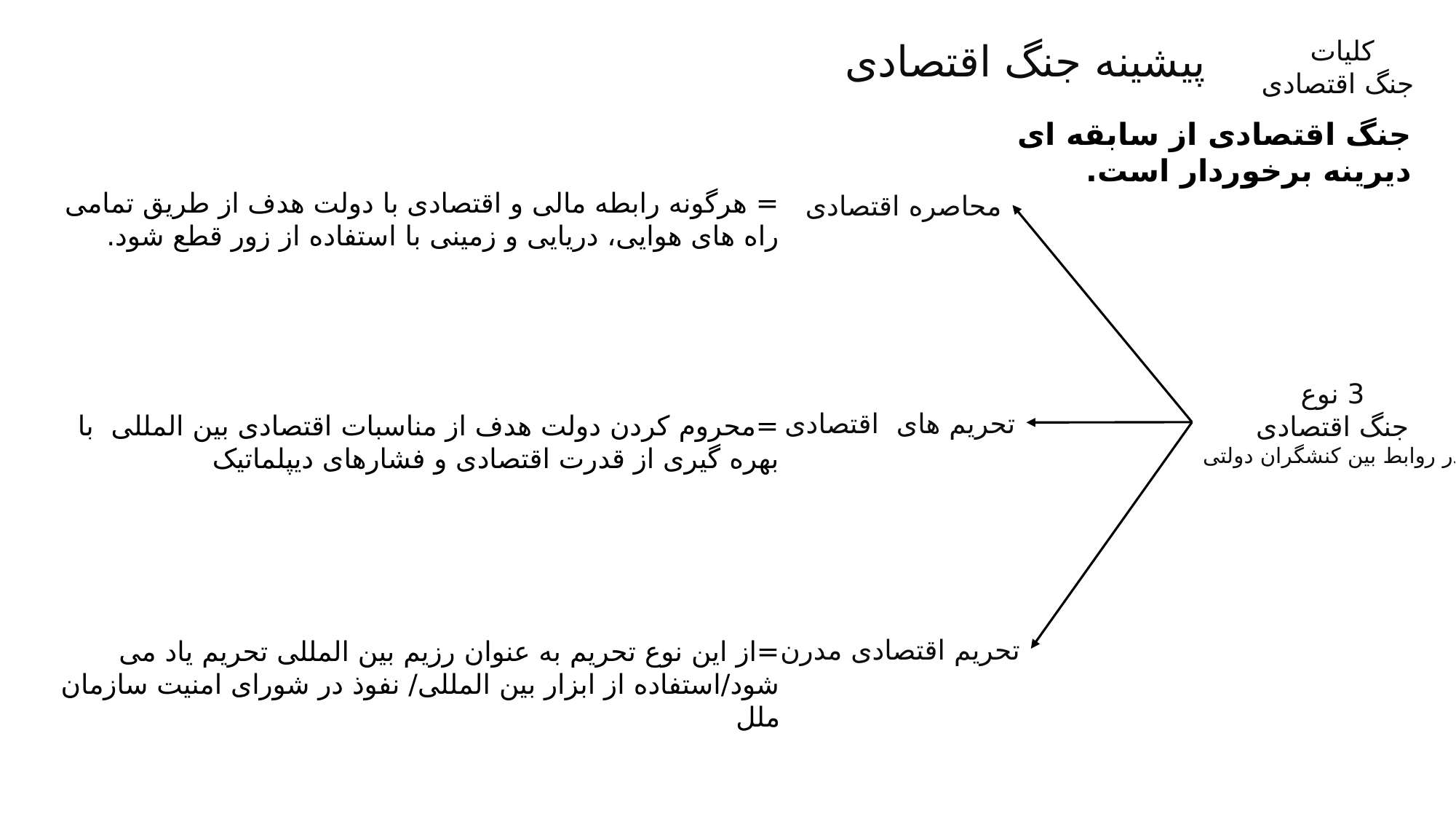

کلیات
جنگ اقتصادی
پیشینه جنگ اقتصادی
جنگ اقتصادی از سابقه ای دیرینه برخوردار است.
= هرگونه رابطه مالی و اقتصادی با دولت هدف از طریق تمامی راه های هوایی، دریایی و زمینی با استفاده از زور قطع شود.
محاصره اقتصادی
3 نوع
جنگ اقتصادی
در روابط بین کنشگران دولتی
تحریم های  اقتصادی
=محروم کردن دولت هدف از مناسبات اقتصادی بین المللی  با بهره گیری از قدرت اقتصادی و فشارهای دیپلماتیک
تحریم اقتصادی مدرن
=از این نوع تحریم به عنوان رزیم بین المللی تحریم یاد می شود/استفاده از ابزار بین المللی/ نفوذ در شورای امنیت سازمان ملل